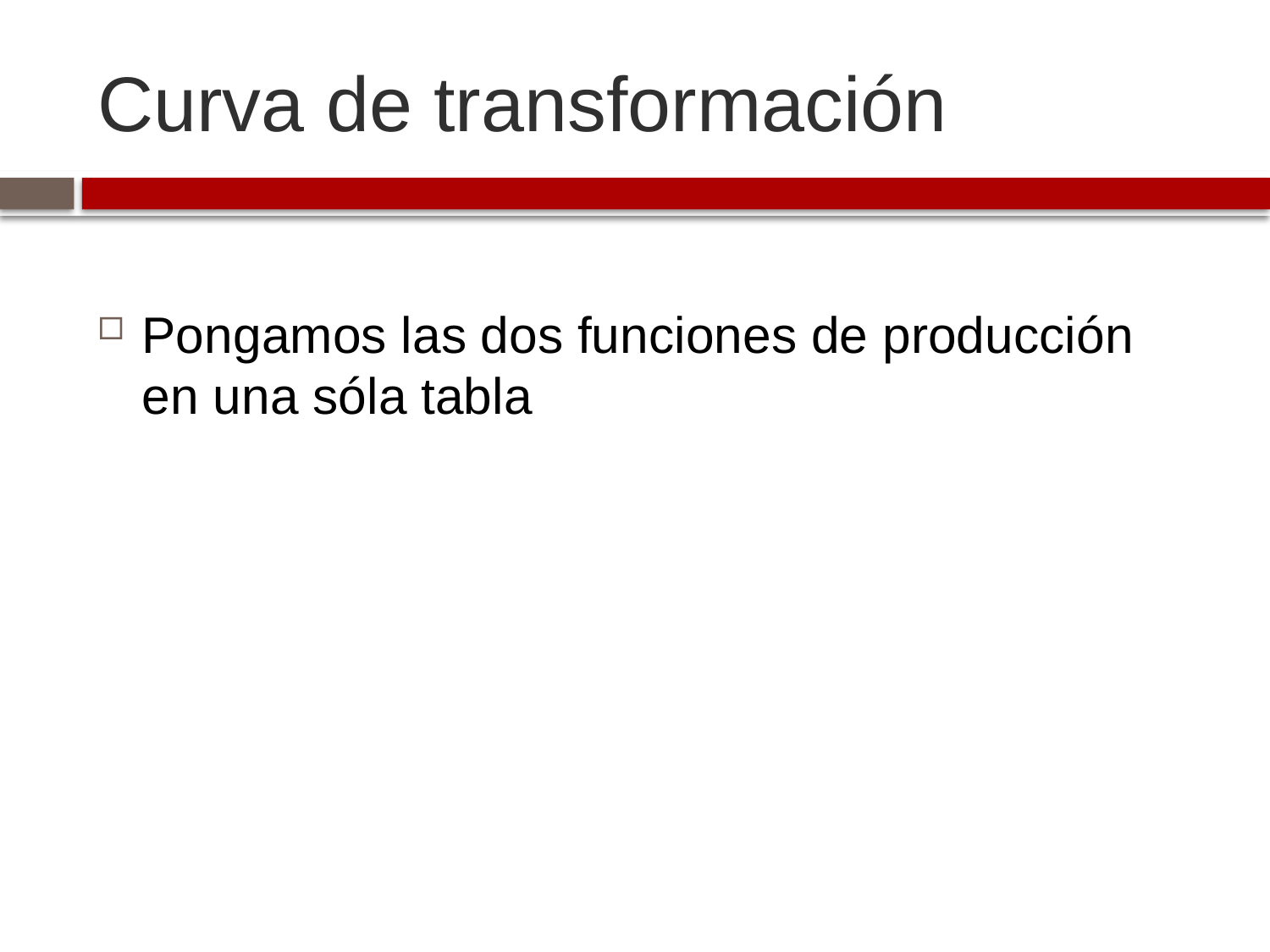

# Curva de transformación

Pongamos las dos funciones de producción en una sóla tabla